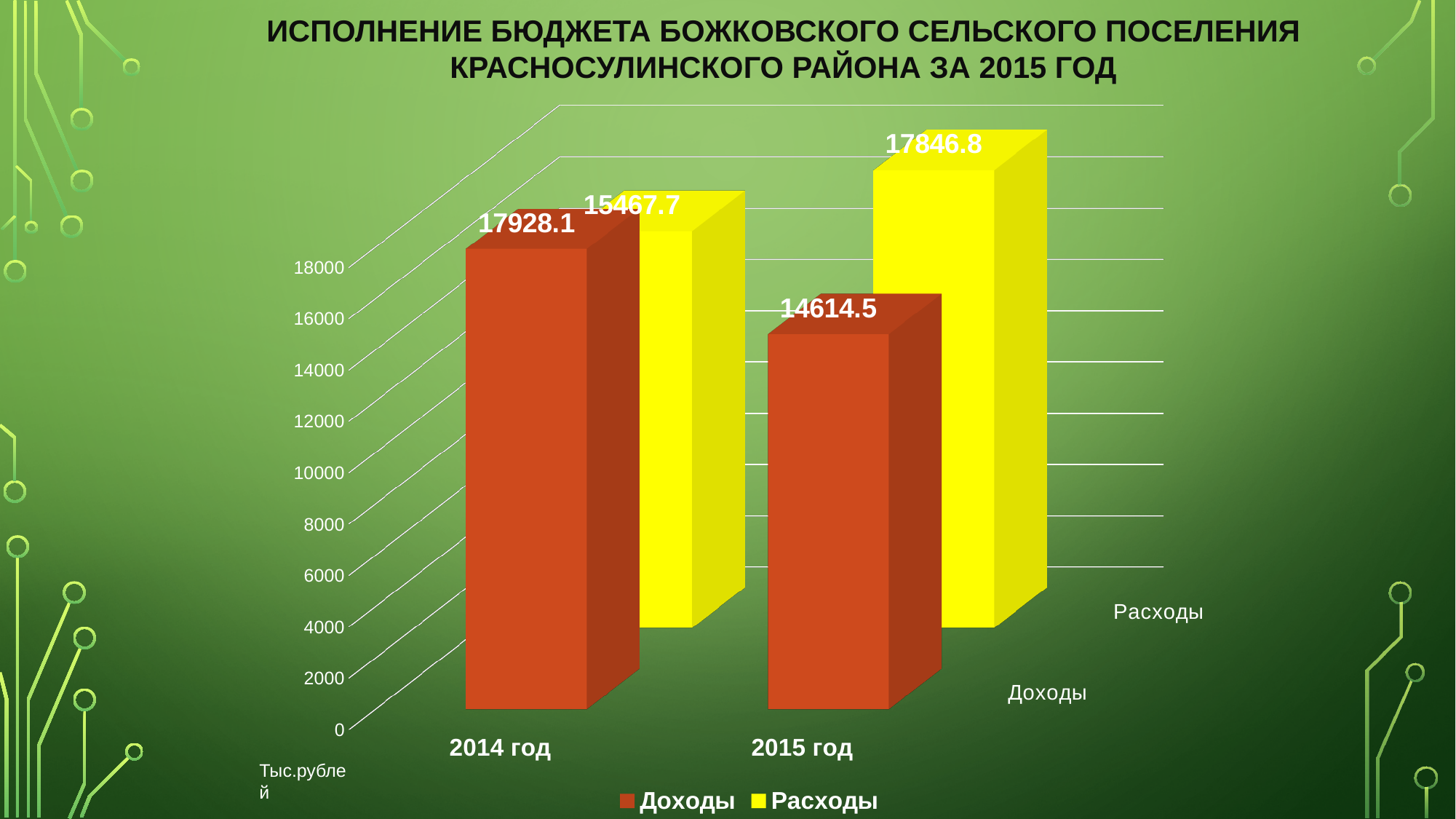

ИСПОЛНЕНИЕ БЮДЖЕТА БОЖКОВСКОГО СЕЛЬСКОГО ПОСЕЛЕНИЯ КРАСНОСУЛИНСКОГО РАЙОНА ЗА 2015 ГОД

[unsupported chart]

Тыс.рублей